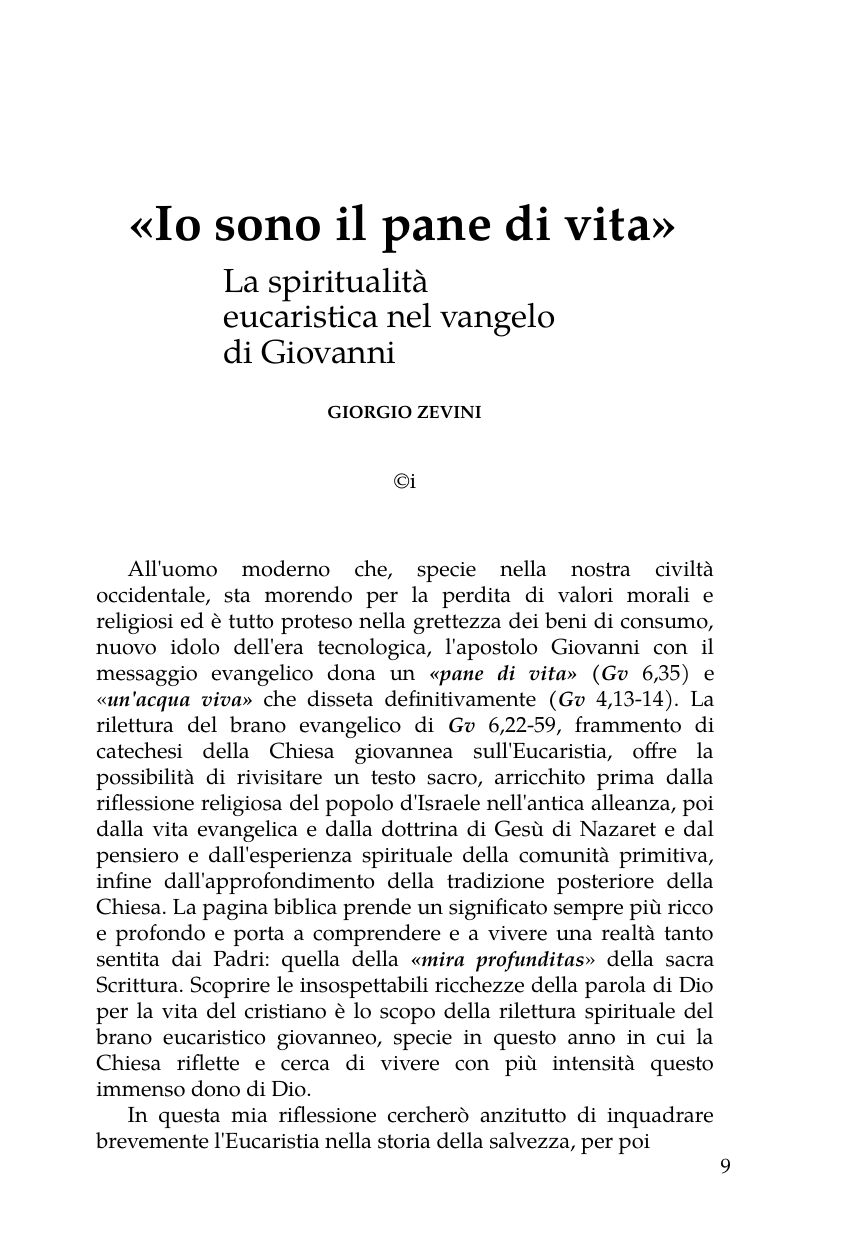

«Io sono il pane di vita»
La spiritualità eucaristica nel vangelo di Giovanni
Giorgio Zevini
©i
All'uomo moderno che, specie nella nostra civiltà occidentale, sta morendo per la perdita di valori morali e religiosi ed è tutto proteso nella grettezza dei beni di consumo, nuovo idolo dell'era tecnologica, l'apostolo Giovanni con il messaggio evangelico dona un «pane di vita» (Gv 6,35) e «un'acqua viva» che disseta definitivamente (Gv 4,13-14). La rilettura del brano evangelico di Gv 6,22-59, frammento di catechesi della Chiesa giovannea sull'Eucaristia, offre la possibilità di rivisitare un testo sacro, arricchito prima dalla riflessione religiosa del popolo d'Israele nell'antica alleanza, poi dalla vita evangelica e dalla dottrina di Gesù di Nazaret e dal pensiero e dall'esperienza spirituale della comunità primitiva, infine dall'approfondimento della tradizione posteriore della Chiesa. La pagina biblica prende un significato sempre più ricco e profondo e porta a comprendere e a vivere una realtà tanto sentita dai Padri: quella della «mira profunditas» della sacra Scrittura. Scoprire le insospettabili ricchezze della parola di Dio per la vita del cristiano è lo scopo della rilettura spirituale del brano eucaristico giovanneo, specie in questo anno in cui la Chiesa riflette e cerca di vivere con più intensità questo immenso dono di Dio.
In questa mia riflessione cercherò anzitutto di inquadrare brevemente l'Eucaristia nella storia della salvezza, per poi
9